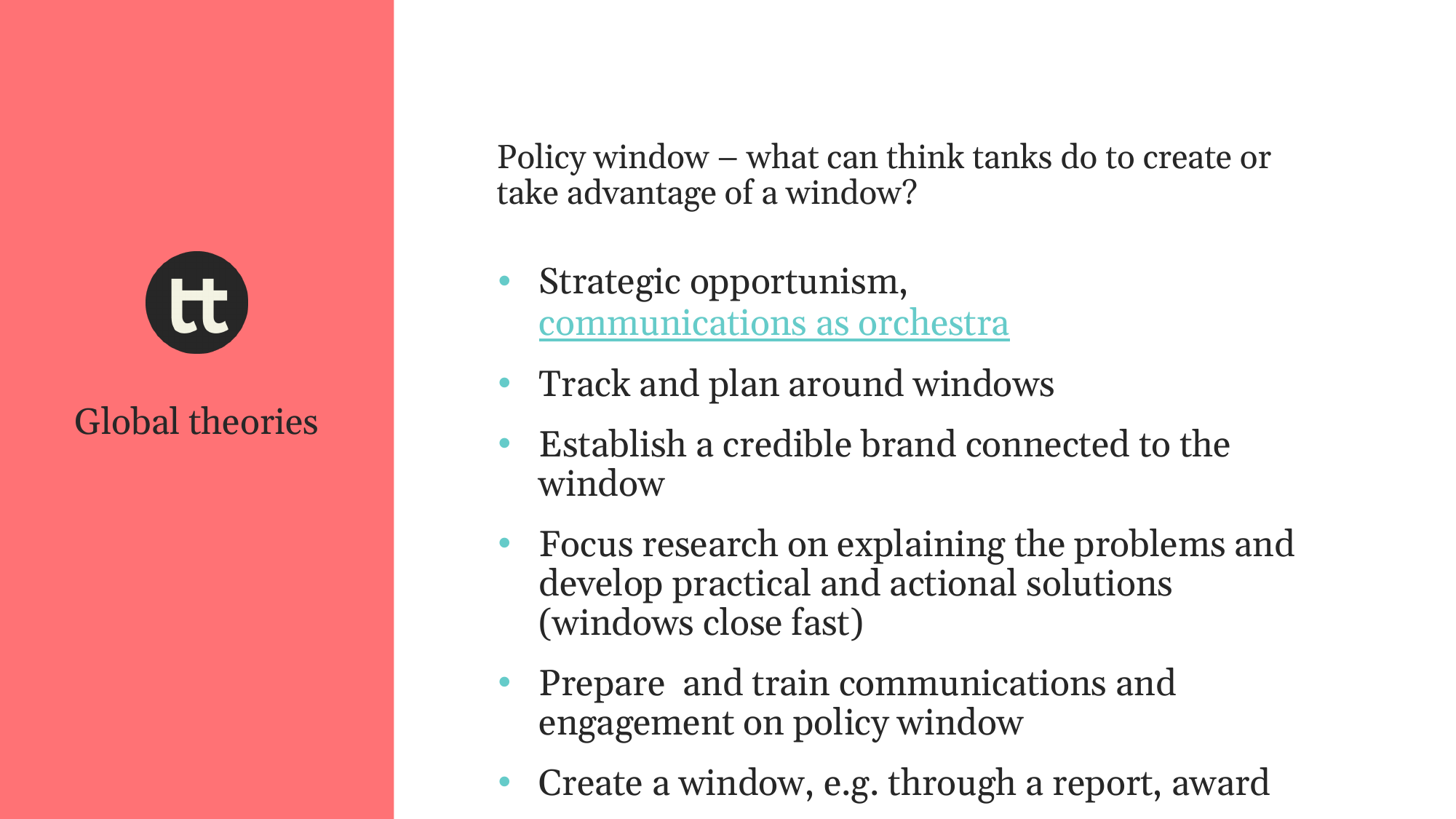

Policy window – what can think tanks do to create or take advantage of a window?
Strategic opportunism, communications as orchestra
Track and plan around windows
Establish a credible brand connected to the window
Focus research on explaining the problems and develop practical and actional solutions (windows close fast)
Prepare  and train communications and engagement on policy window
Create a window, e.g. through a report, award
Global theories